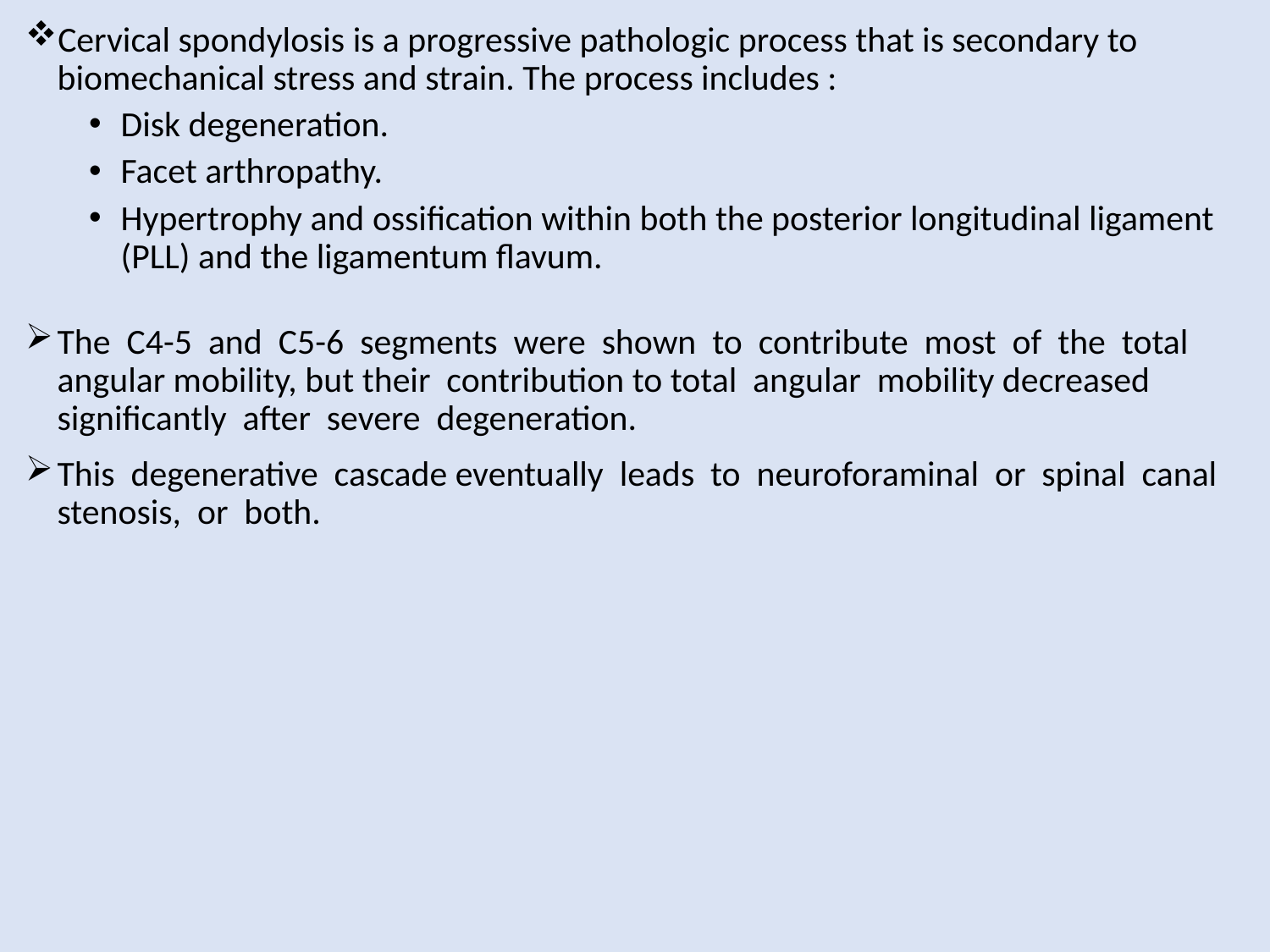

Cervical spondylosis is a progressive pathologic process that is secondary to biomechanical stress and strain. The process includes :
Disk degeneration.
Facet arthropathy.
Hypertrophy and ossification within both the posterior longitudinal ligament (PLL) and the ligamentum ﬂavum.
The  C4-5  and  C5-6  segments  were  shown  to  contribute  most  of  the  total  angular mobility, but their  contribution to total  angular  mobility decreased significantly  after  severe  degeneration.
This  degenerative  cascade eventually  leads  to  neuroforaminal  or  spinal  canal  stenosis,  or  both.